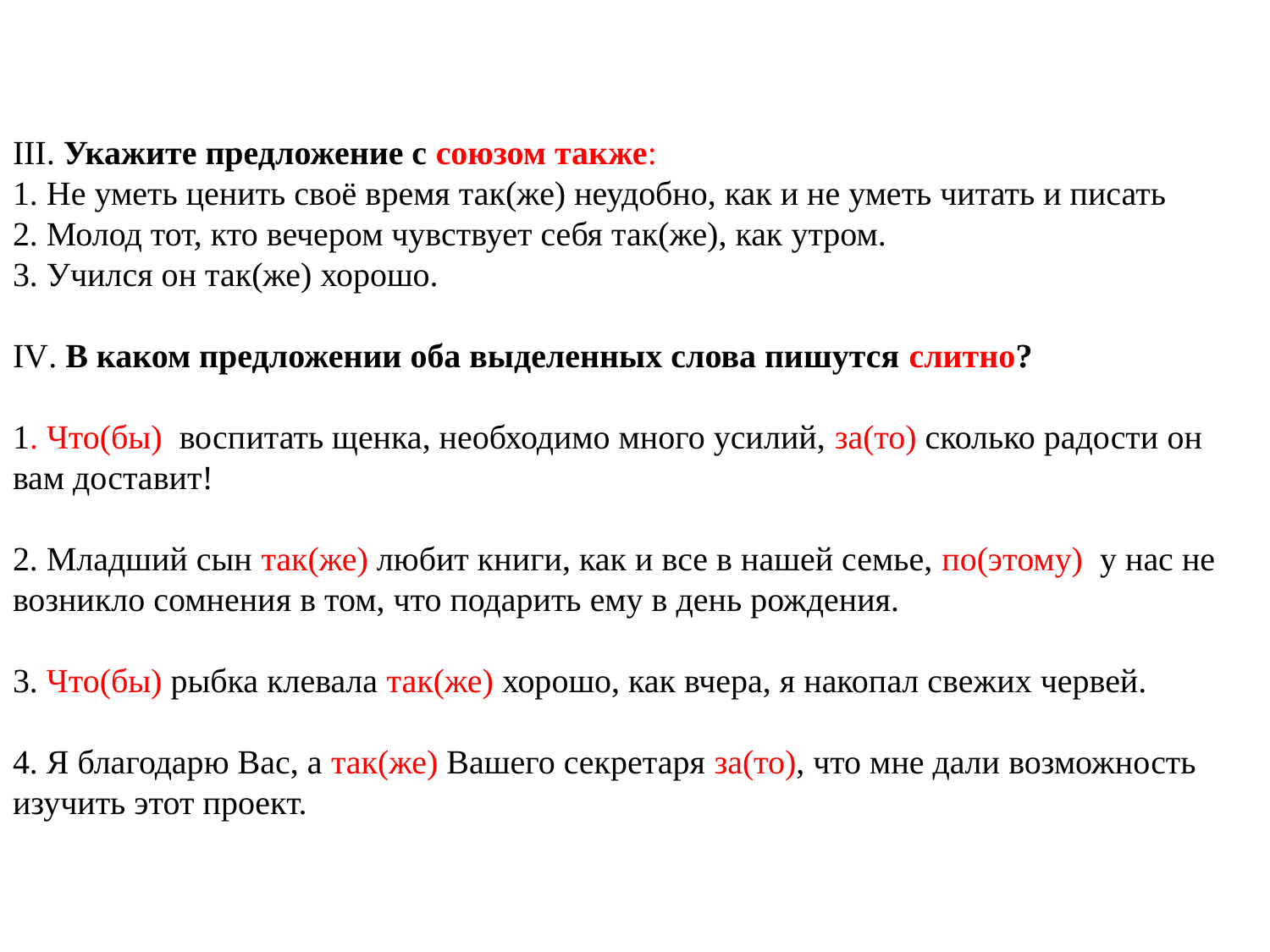

# III. Укажите предложение с союзом также: 1. Не уметь ценить своё время так(же) неудобно, как и не уметь читать и писать 2. Молод тот, кто вечером чувствует себя так(же), как утром. 3. Учился он так(же) хорошо. IV. В каком предложении оба выделенных слова пишутся слитно? 1. Что(бы)  воспитать щенка, необходимо много усилий, за(то) сколько радости он вам доставит! 2. Младший сын так(же) любит книги, как и все в нашей семье, по(этому)  у нас не возникло сомнения в том, что подарить ему в день рождения. 3. Что(бы) рыбка клевала так(же) хорошо, как вчера, я накопал свежих червей. 4. Я благодарю Вас, а так(же) Вашего секретаря за(то), что мне дали возможность изучить этот проект.